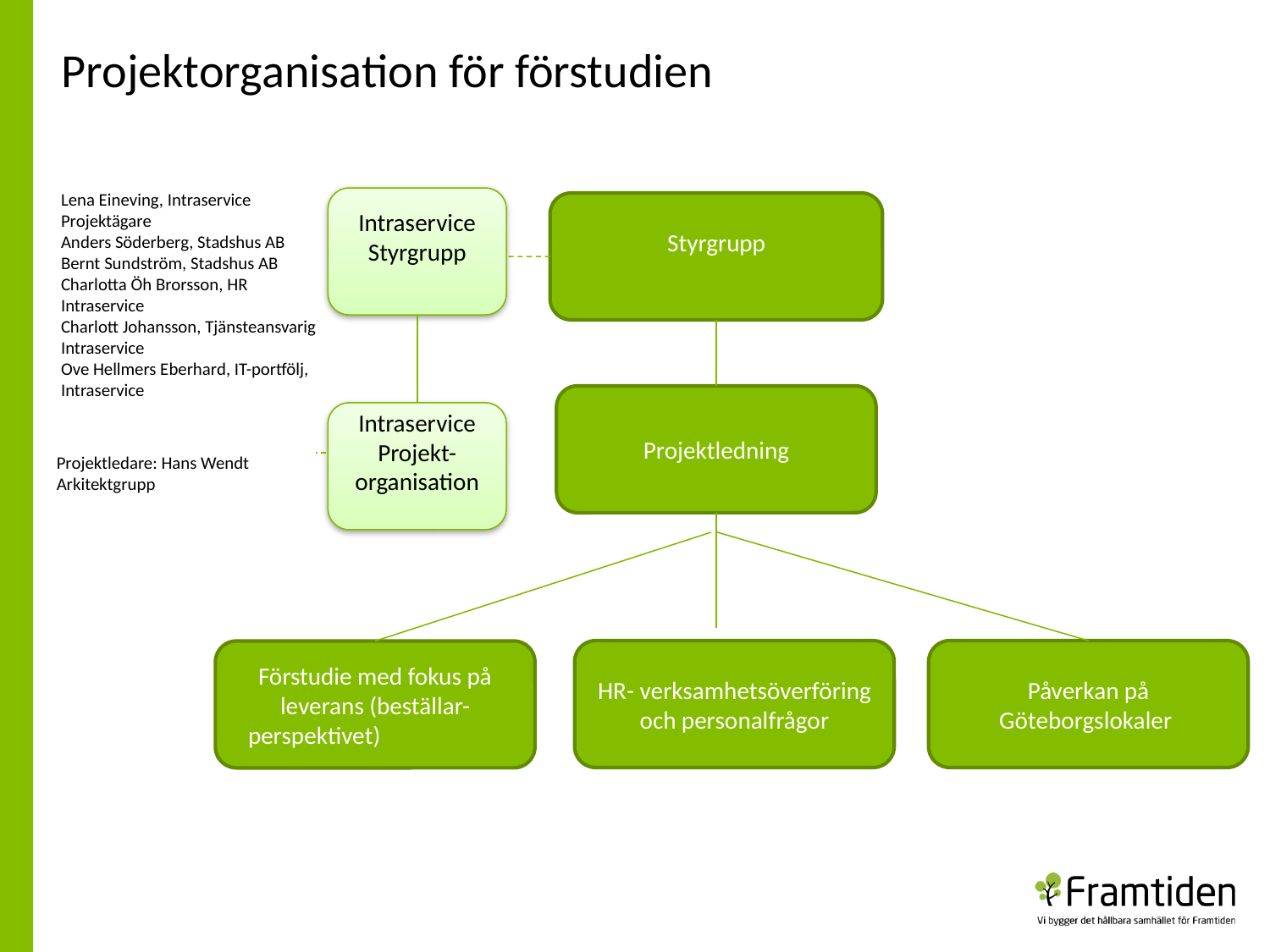

Projektorganisation för förstudien
Lena Eineving, Intraservice Projektägare
Anders Söderberg, Stadshus AB
Bernt Sundström, Stadshus AB
Charlotta Öh Brorsson, HR Intraservice
Charlott Johansson, Tjänsteansvarig Intraservice
Ove Hellmers Eberhard, IT-portfölj, Intraservice
Intraservice
Styrgrupp
Styrgrupp
Projektledning
Intraservice
Projekt-organisation
Projektledare: Hans Wendt
Arkitektgrupp
HR- verksamhetsöverföring och personalfrågor
Påverkan på Göteborgslokaler
Förstudie med fokus på leverans (beställar-perspektivet)